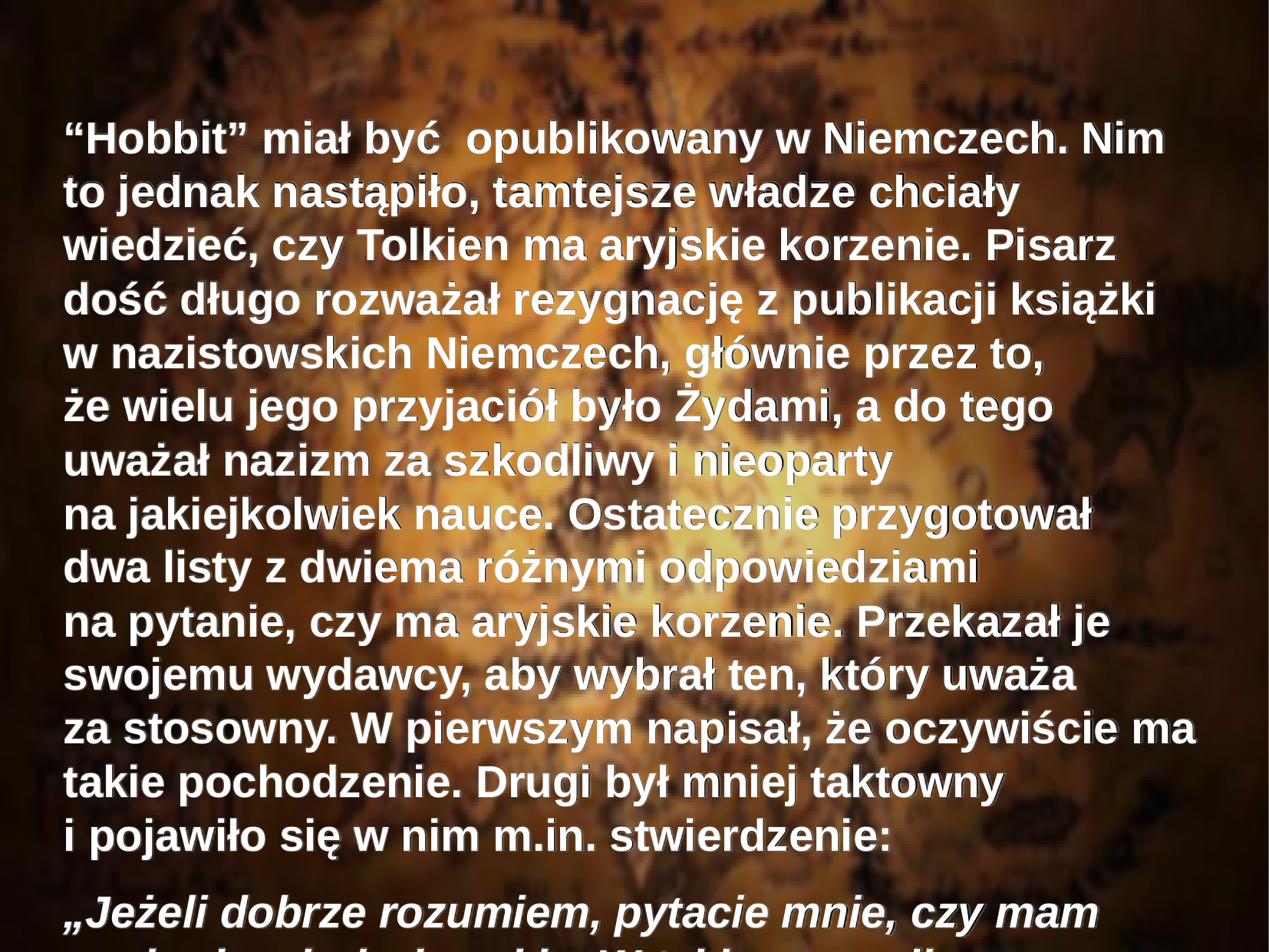

“Hobbit” miał być  opublikowany w Niemczech. Nim to jednak nastąpiło, tamtejsze władze chciały wiedzieć, czy Tolkien ma aryjskie korzenie. Pisarz dość długo rozważał rezygnację z publikacji książki w nazistowskich Niemczech, głównie przez to, że wielu jego przyjaciół było Żydami, a do tego uważał nazizm za szkodliwy i nieoparty na jakiejkolwiek nauce. Ostatecznie przygotował  dwa listy z dwiema różnymi odpowiedziami na pytanie, czy ma aryjskie korzenie. Przekazał je swojemu wydawcy, aby wybrał ten, który uważa za stosowny. W pierwszym napisał, że oczywiście ma takie pochodzenie. Drugi był mniej taktowny i pojawiło się w nim m.in. stwierdzenie:
„Jeżeli dobrze rozumiem, pytacie mnie, czy mam pochodzenie żydowskie. W takim wypadku mogę odpowiedzieć, że żałuję, iż nie posiadam przodków wśród tak utalentowanej nacji jak Żydzi.”